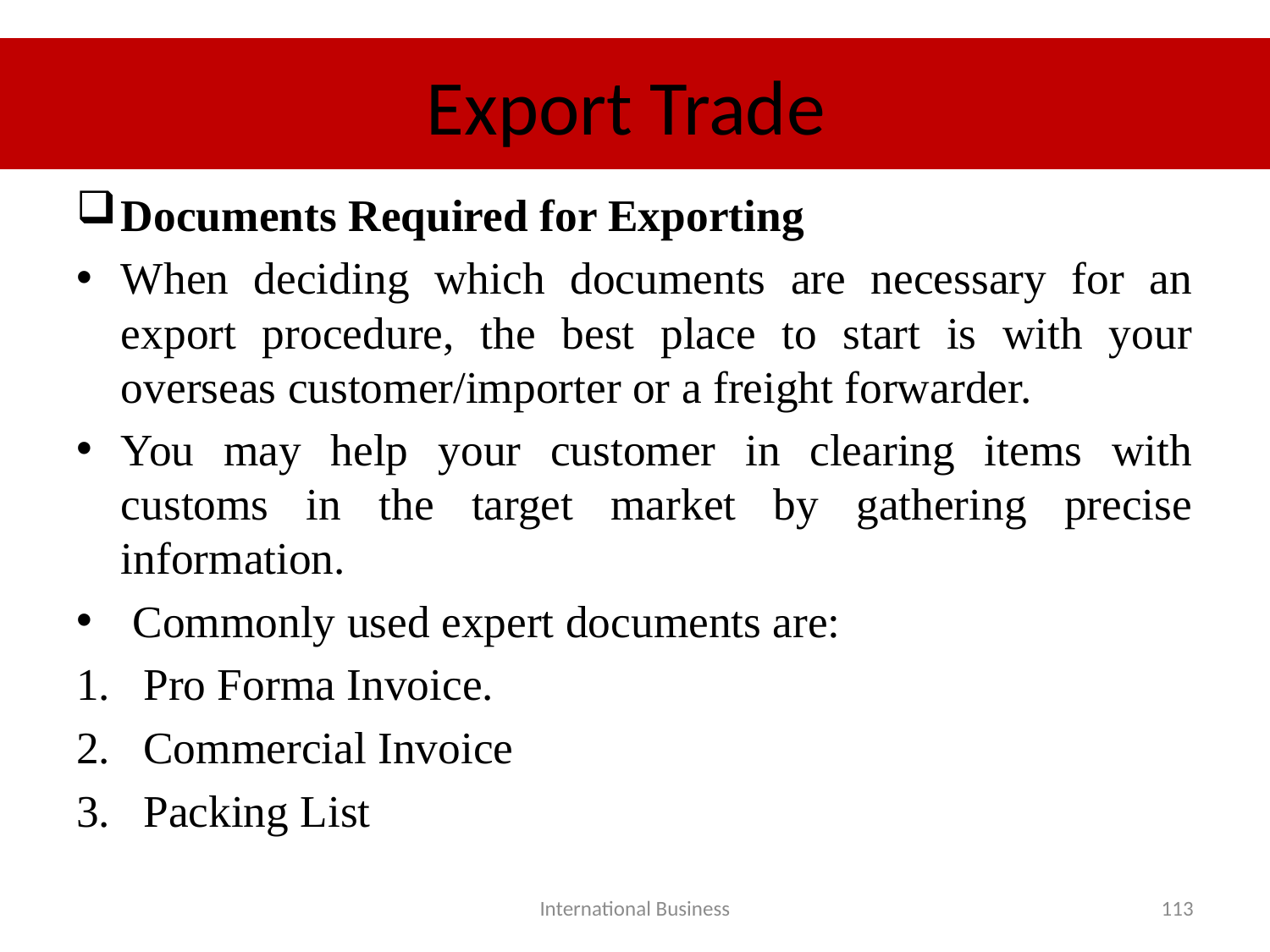

# Export Trade
Documents Required for Exporting
When deciding which documents are necessary for an export procedure, the best place to start is with your overseas customer/importer or a freight forwarder.
You may help your customer in clearing items with customs in the target market by gathering precise information.
 Commonly used expert documents are:
Pro Forma Invoice.
Commercial Invoice
Packing List
International Business
113